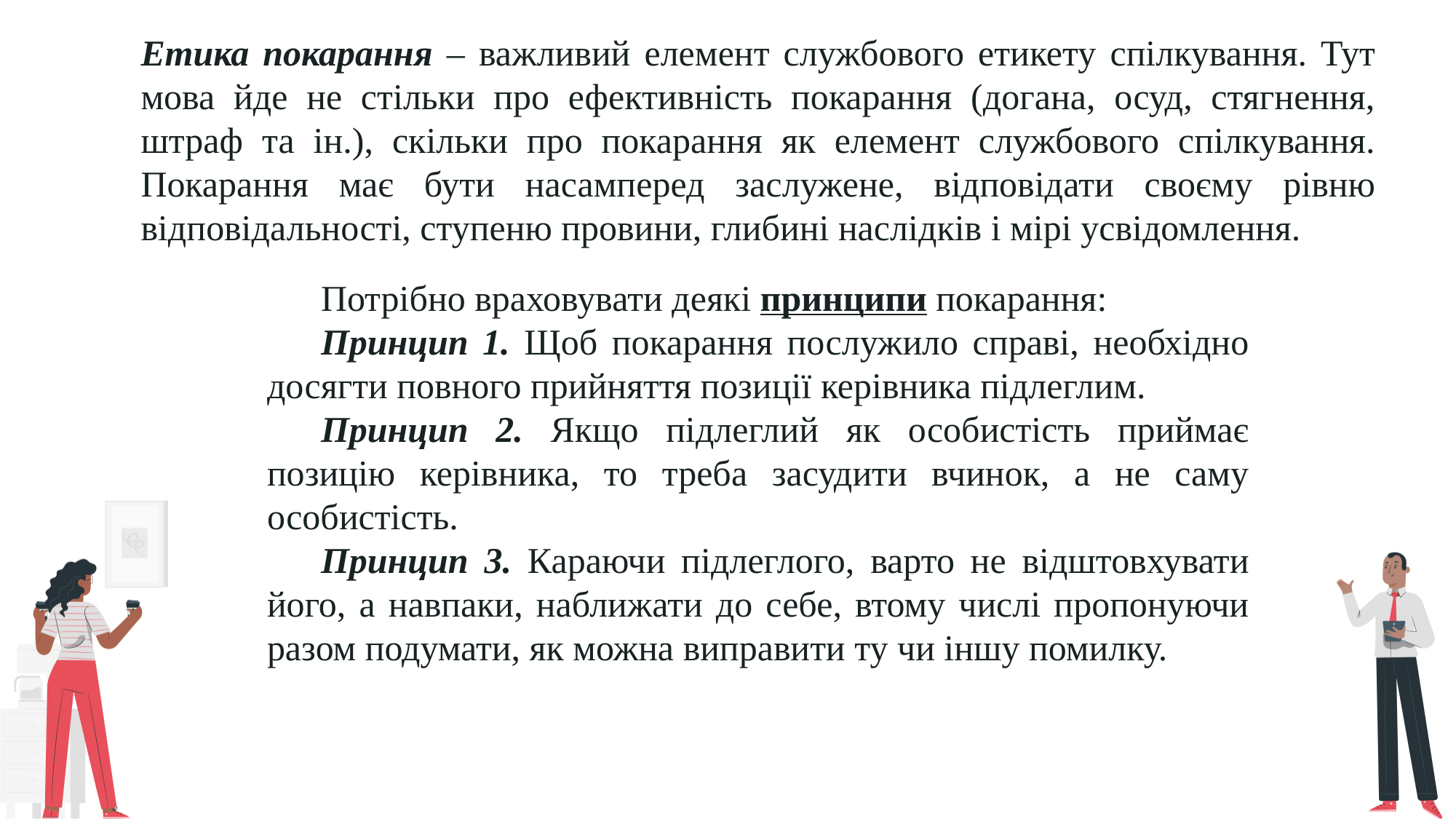

Етика покарання – важливий елемент службового етикету спілкування. Тут мова йде не стільки про ефективність покарання (догана, осуд, стягнення, штраф та ін.), скільки про покарання як елемент службового спілкування. Покарання має бути насамперед заслужене, відповідати своєму рівню відповідальності, ступеню провини, глибині наслідків і мірі усвідомлення.
Потрібно враховувати деякі принципи покарання:
Принцип 1. Щоб покарання послужило справі, необхідно досягти повного прийняття позиції керівника підлеглим.
Принцип 2. Якщо підлеглий як особистість приймає позицію керівника, то треба засудити вчинок, а не саму особистість.
Принцип 3. Караючи підлеглого, варто не відштовхувати його, а навпаки, наближати до себе, втому числі пропонуючи разом подумати, як можна виправити ту чи іншу помилку.